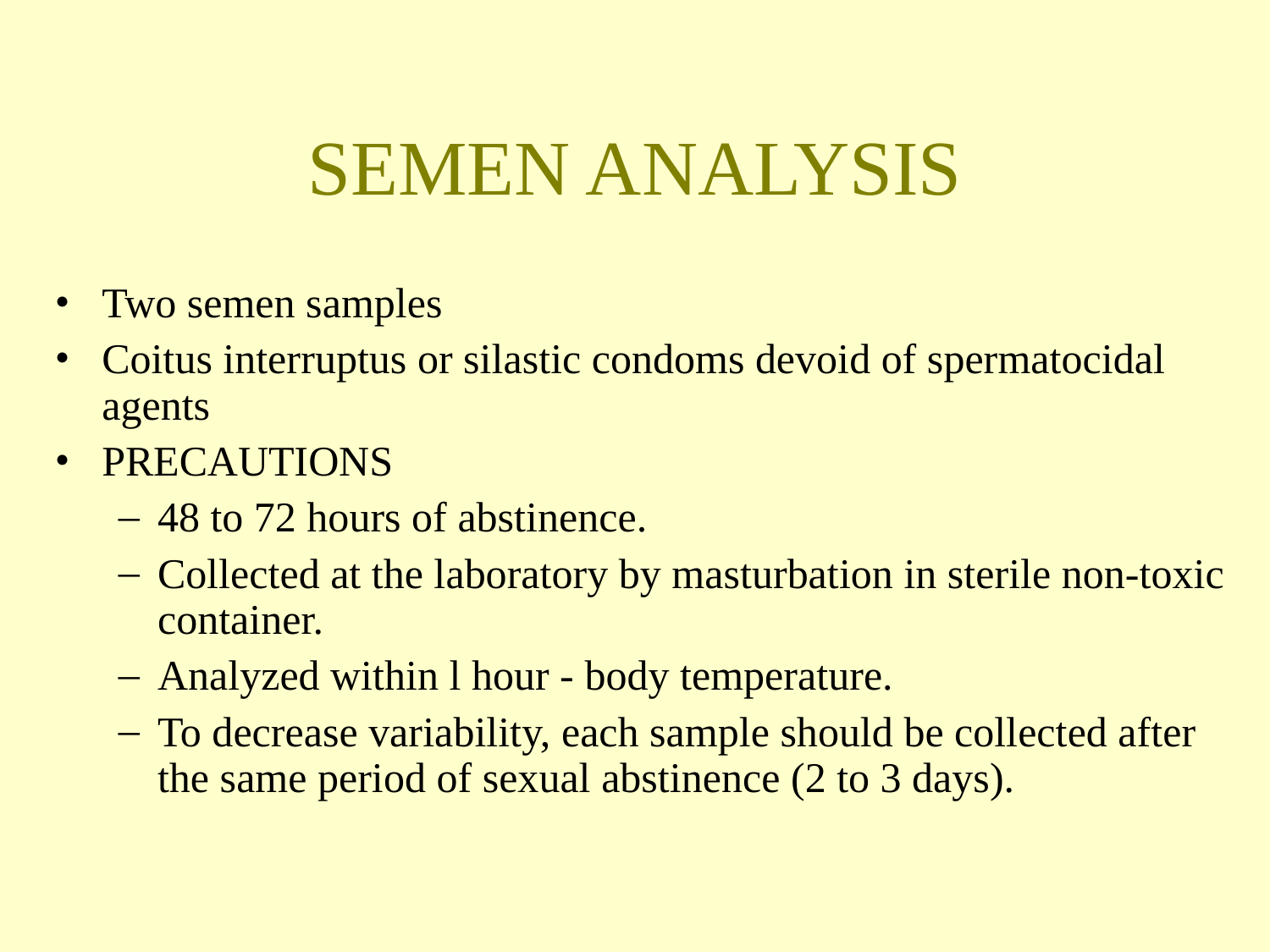

SEMEN ANALYSIS
Two semen samples
Coitus interruptus or silastic condoms devoid of spermatocidal agents
PRECAUTIONS
48 to 72 hours of abstinence.
Collected at the laboratory by masturbation in sterile non-toxic container.
Analyzed within l hour - body temperature.
To decrease variability, each sample should be collected after the same period of sexual abstinence (2 to 3 days).